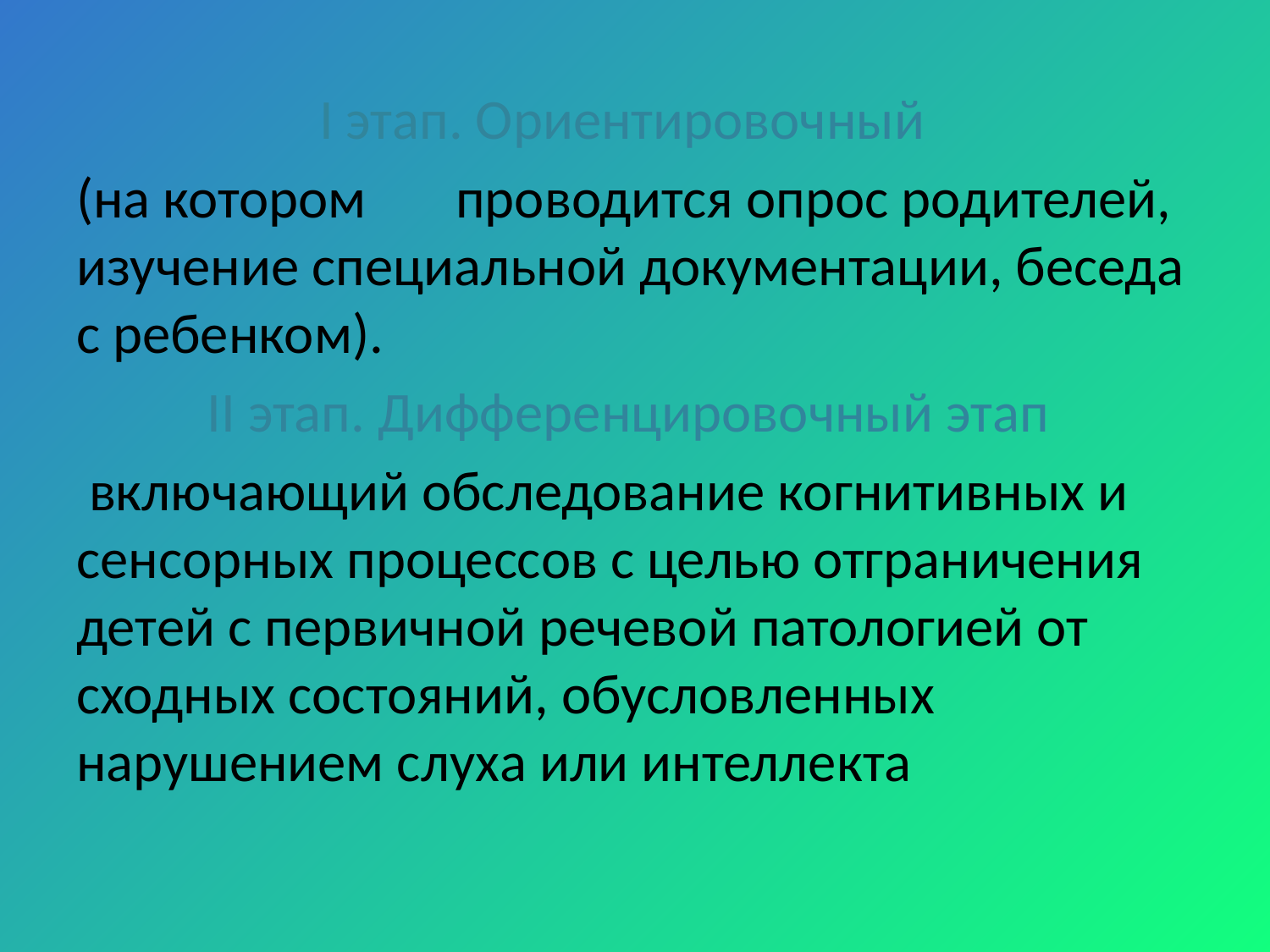

I этап. Ориентировочный
(на котором       проводится опрос родителей, изучение специальной документации, беседа с ребенком).
II этап. Дифференцировочный этап
 включающий обследование когнитивных и сенсорных процессов с целью отграничения детей с первичной речевой патологией от сходных состояний, обусловленных нарушением слуха или интеллекта